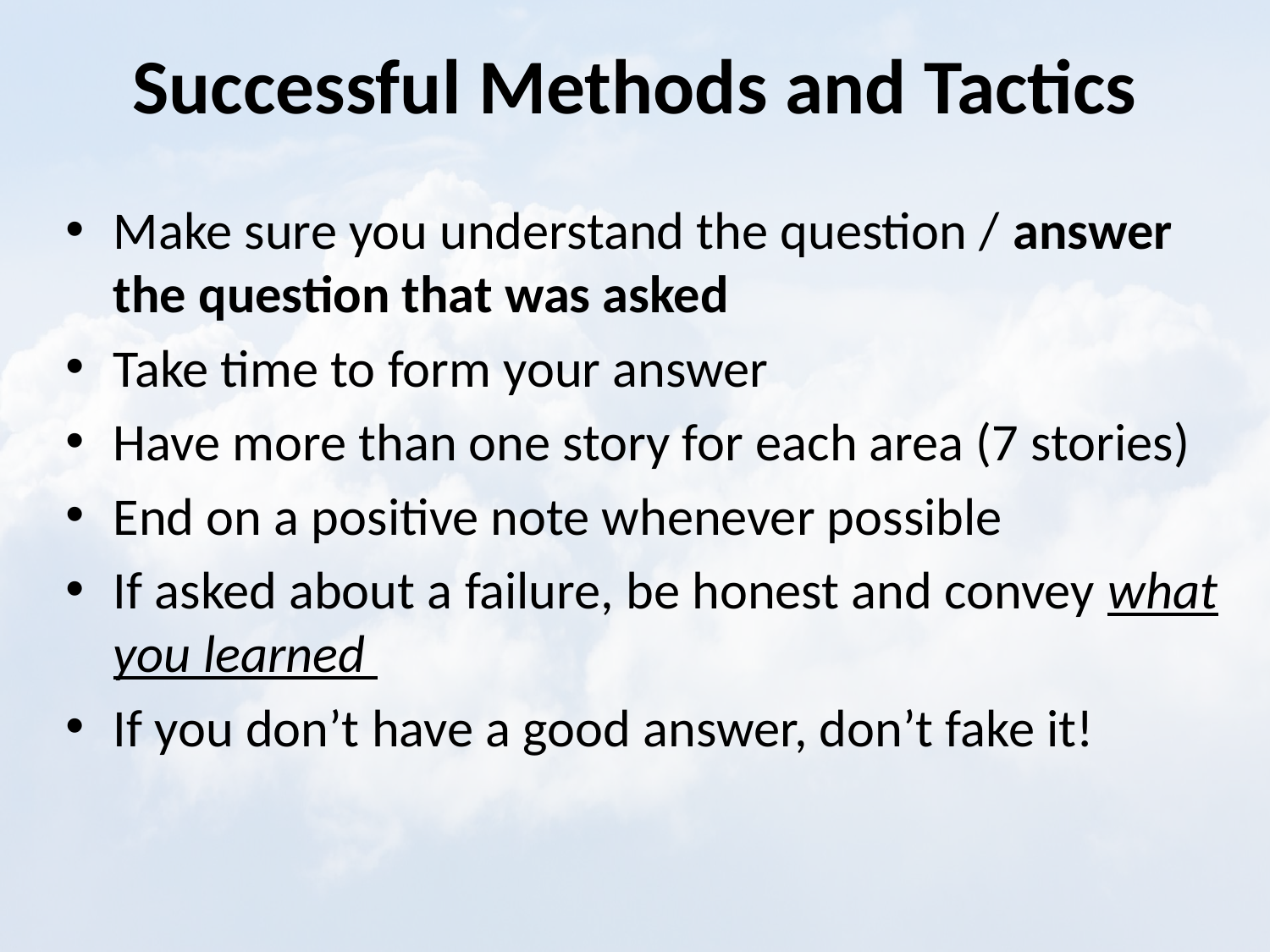

# Successful Methods and Tactics
Make sure you understand the question / answer   the question that was asked
Take time to form your answer
Have more than one story for each area (7 stories)
End on a positive note whenever possible
If asked about a failure, be honest and convey what you learned
If you don’t have a good answer, don’t fake it!